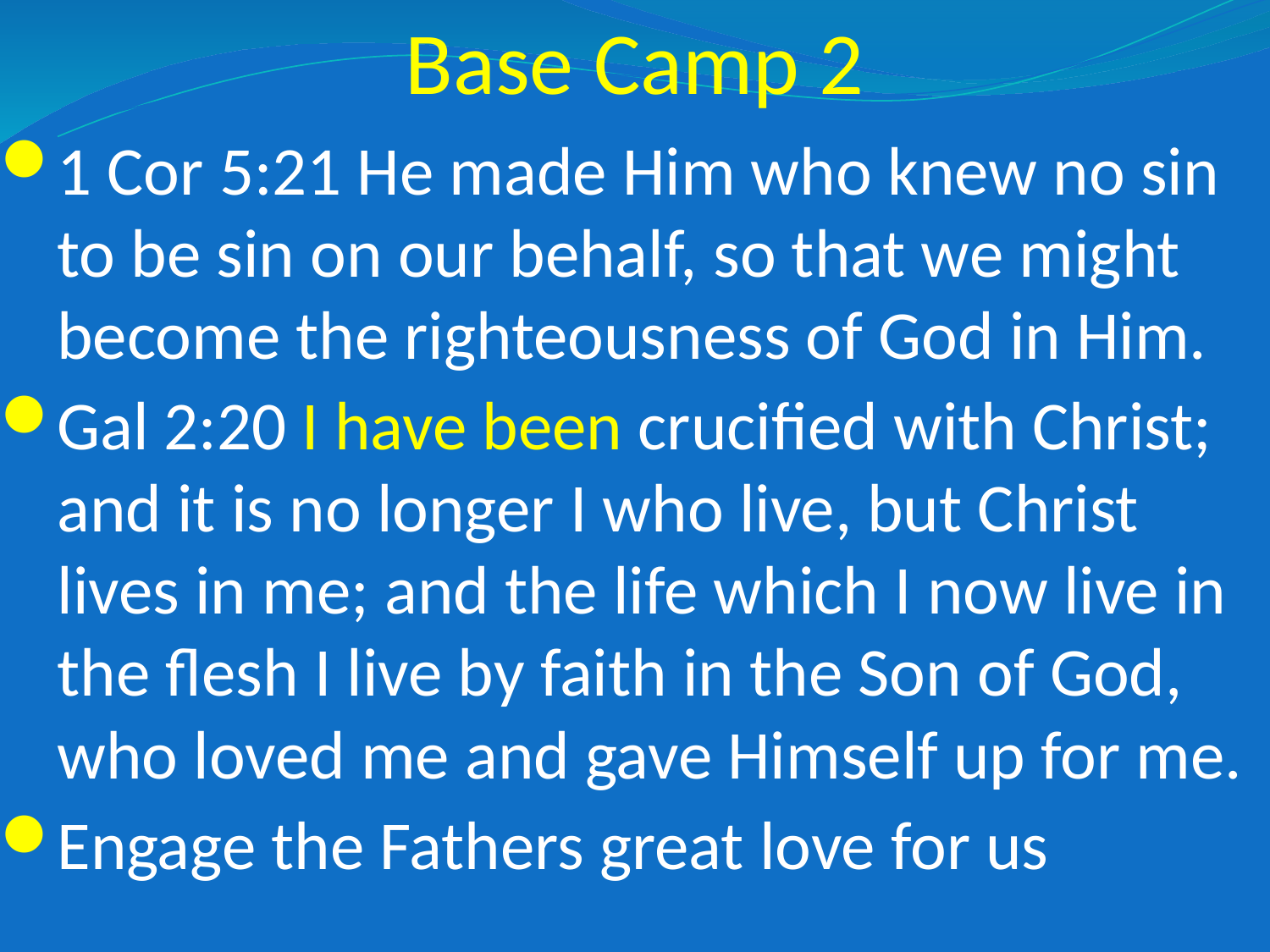

# Base Camp 2
1 Cor 5:21 He made Him who knew no sin to be sin on our behalf, so that we might become the righteousness of God in Him.
Gal 2:20 I have been crucified with Christ; and it is no longer I who live, but Christ lives in me; and the life which I now live in the flesh I live by faith in the Son of God, who loved me and gave Himself up for me.
Engage the Fathers great love for us